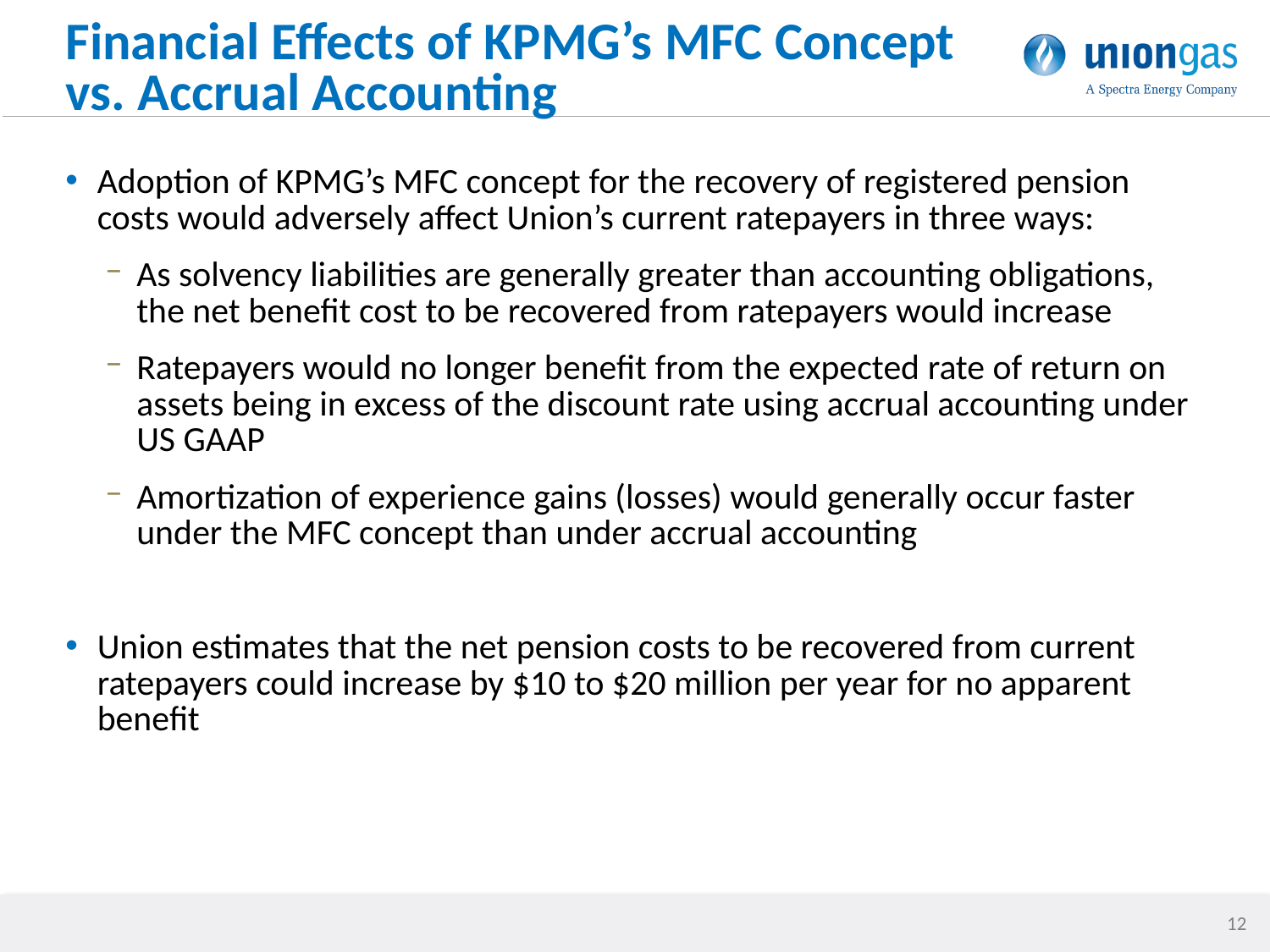

# Financial Effects of KPMG’s MFC Concept vs. Accrual Accounting
Adoption of KPMG’s MFC concept for the recovery of registered pension costs would adversely affect Union’s current ratepayers in three ways:
As solvency liabilities are generally greater than accounting obligations, the net benefit cost to be recovered from ratepayers would increase
Ratepayers would no longer benefit from the expected rate of return on assets being in excess of the discount rate using accrual accounting under US GAAP
Amortization of experience gains (losses) would generally occur faster under the MFC concept than under accrual accounting

Union estimates that the net pension costs to be recovered from current ratepayers could increase by $10 to $20 million per year for no apparent benefit